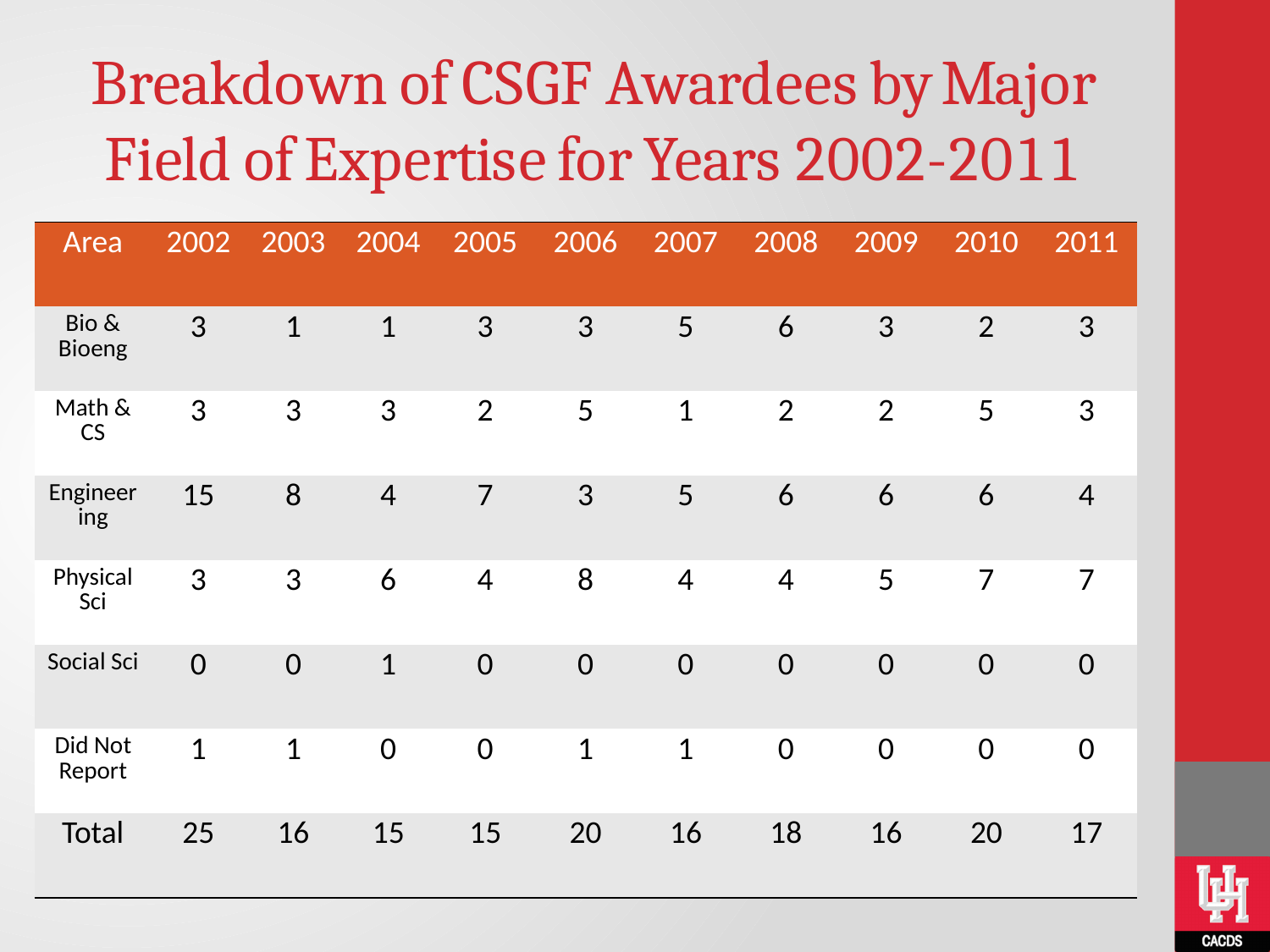

# Breakdown of CSGF Awardees by Major Field of Expertise for Years 2002-2011
| Area | 2002 | 2003 | 2004 | 2005 | 2006 | 2007 | 2008 | 2009 | 2010 | 2011 |
| --- | --- | --- | --- | --- | --- | --- | --- | --- | --- | --- |
| Bio & Bioeng | 3 | 1 | 1 | 3 | 3 | 5 | 6 | 3 | 2 | 3 |
| Math & CS | 3 | 3 | 3 | 2 | 5 | 1 | 2 | 2 | 5 | 3 |
| Engineering | 15 | 8 | 4 | 7 | 3 | 5 | 6 | 6 | 6 | 4 |
| Physical Sci | 3 | 3 | 6 | 4 | 8 | 4 | 4 | 5 | 7 | 7 |
| Social Sci | 0 | 0 | 1 | 0 | 0 | 0 | 0 | 0 | 0 | 0 |
| Did Not Report | 1 | 1 | 0 | 0 | 1 | 1 | 0 | 0 | 0 | 0 |
| Total | 25 | 16 | 15 | 15 | 20 | 16 | 18 | 16 | 20 | 17 |